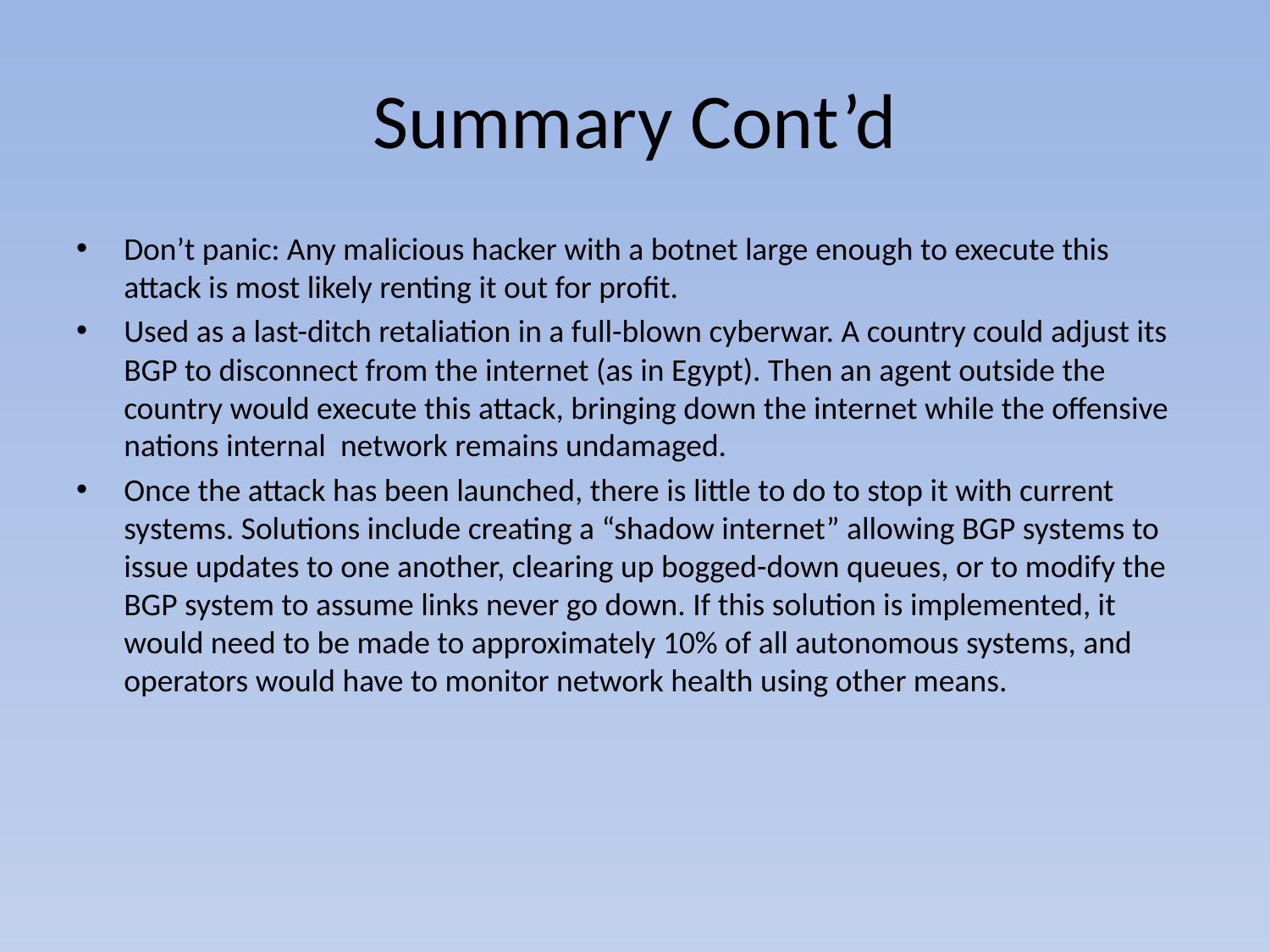

# Summary Cont’d
Don’t panic: Any malicious hacker with a botnet large enough to execute this attack is most likely renting it out for profit.
Used as a last-ditch retaliation in a full-blown cyberwar. A country could adjust its BGP to disconnect from the internet (as in Egypt). Then an agent outside the country would execute this attack, bringing down the internet while the offensive nations internal  network remains undamaged.
Once the attack has been launched, there is little to do to stop it with current systems. Solutions include creating a “shadow internet” allowing BGP systems to issue updates to one another, clearing up bogged-down queues, or to modify the BGP system to assume links never go down. If this solution is implemented, it would need to be made to approximately 10% of all autonomous systems, and operators would have to monitor network health using other means.